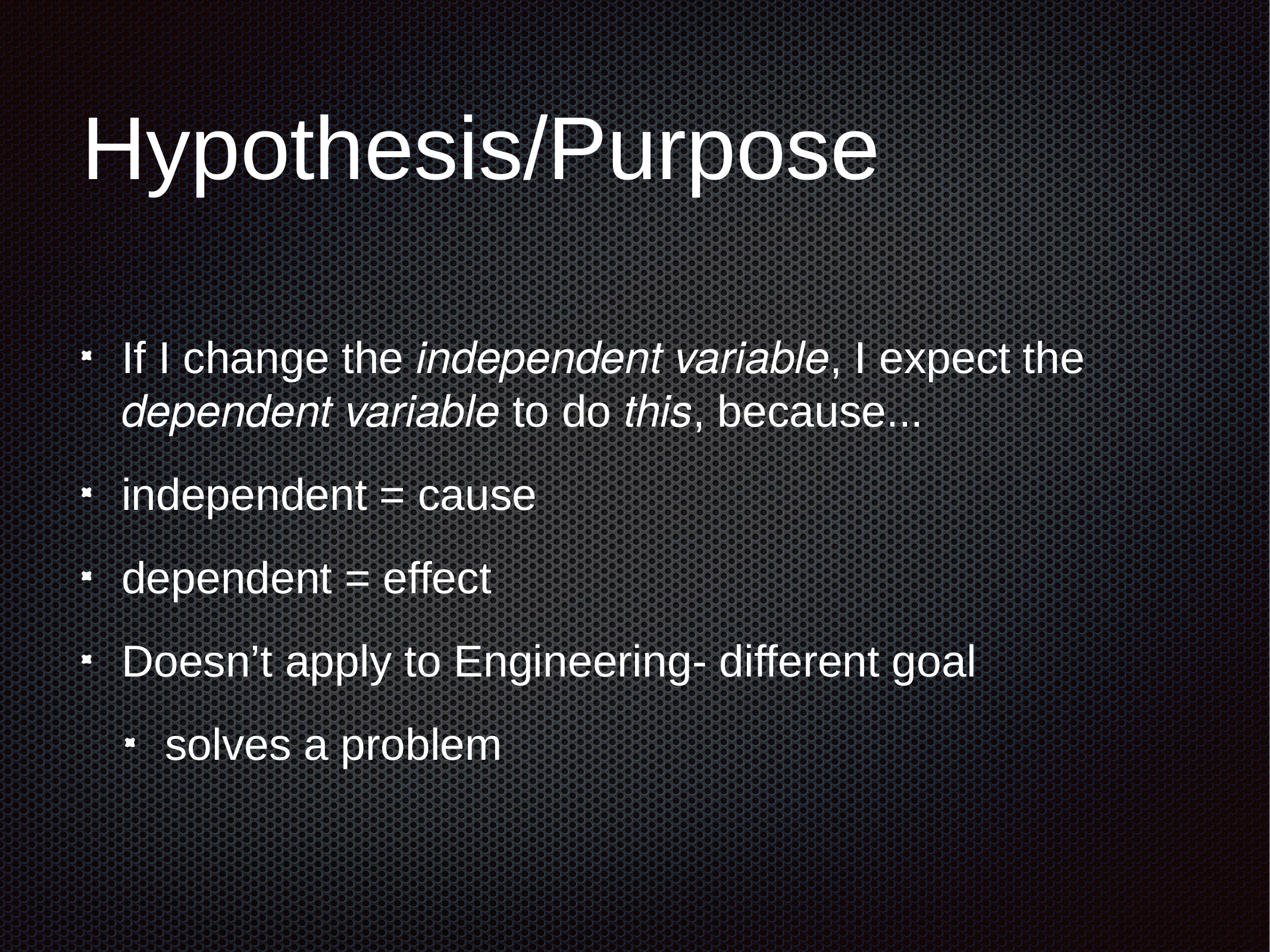

# Hypothesis/Purpose
If I change the independent variable, I expect the dependent variable to do this, because...
independent = cause
dependent = effect
Doesn’t apply to Engineering- different goal
solves a problem